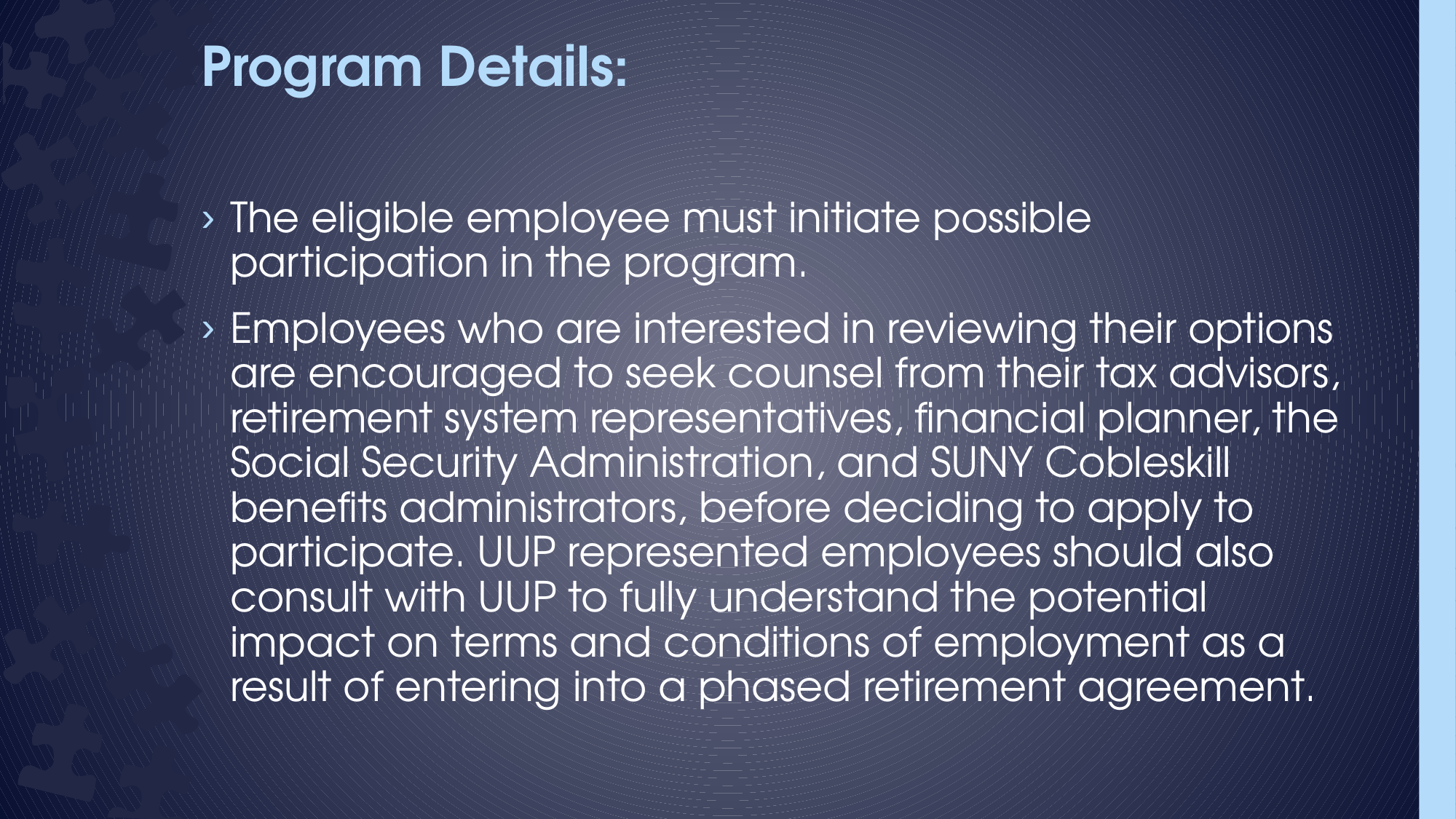

# Program Details:
The eligible employee must initiate possible participation in the program.
Employees who are interested in reviewing their options are encouraged to seek counsel from their tax advisors, retirement system representatives, financial planner, the Social Security Administration, and SUNY Cobleskill benefits administrators, before deciding to apply to participate. UUP represented employees should also consult with UUP to fully understand the potential impact on terms and conditions of employment as a result of entering into a phased retirement agreement.